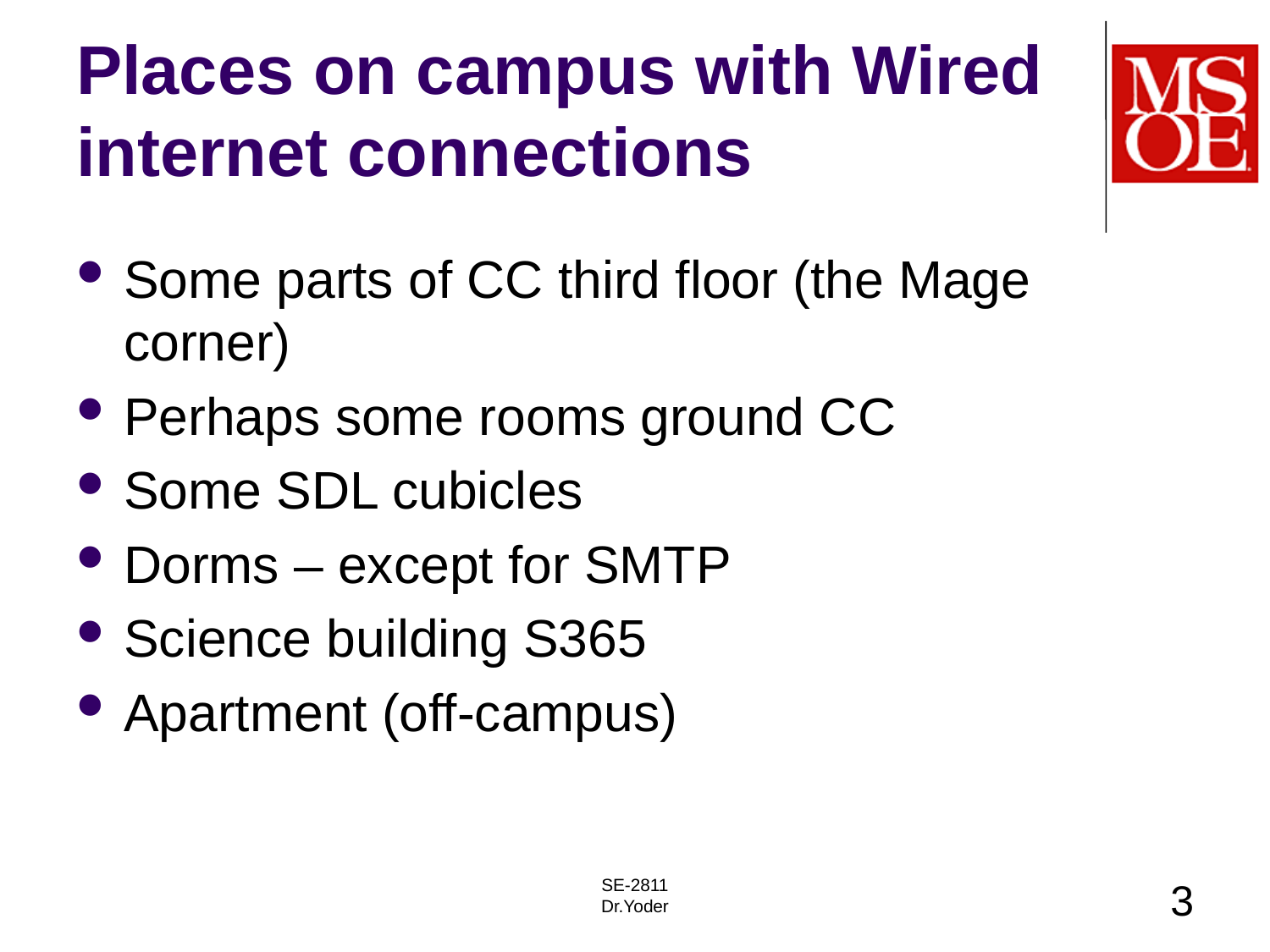

# Places on campus with Wired internet connections
Some parts of CC third floor (the Mage corner)
Perhaps some rooms ground CC
Some SDL cubicles
Dorms – except for SMTP
Science building S365
Apartment (off-campus)

SE-2811
Dr.Yoder
3